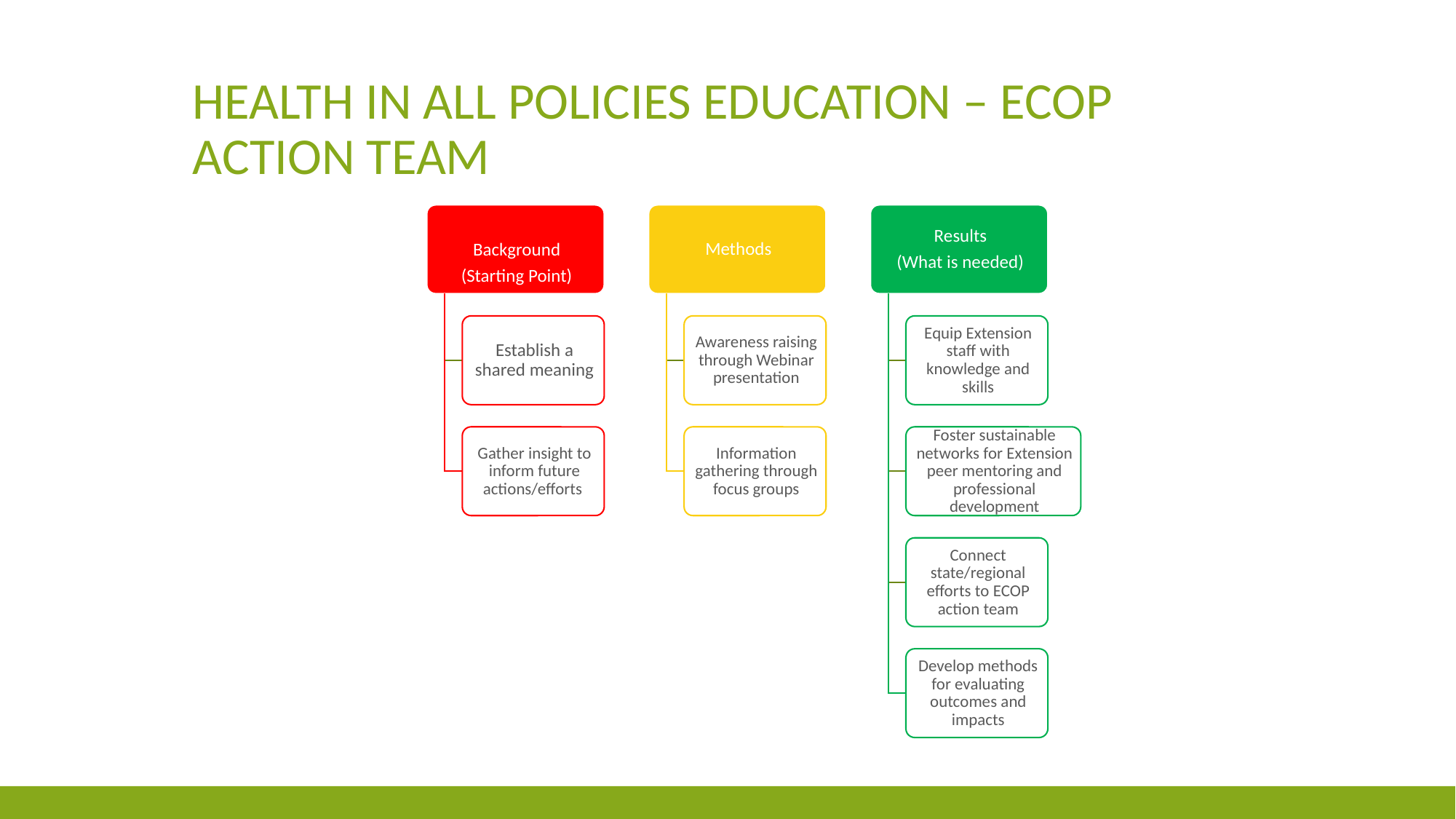

# Health in all policies Education – ECOP action team

Background
(Starting Point)
Establish a shared meaning
Gather insight to inform future actions/efforts
Methods
Awareness raising through Webinar presentation
Information gathering through focus groups
Results
(What is needed)
Equip Extension staff with knowledge and skills
Foster sustainable networks for Extension peer mentoring and professional development
Connect state/regional efforts to ECOP action team
Develop methods for evaluating outcomes and impacts